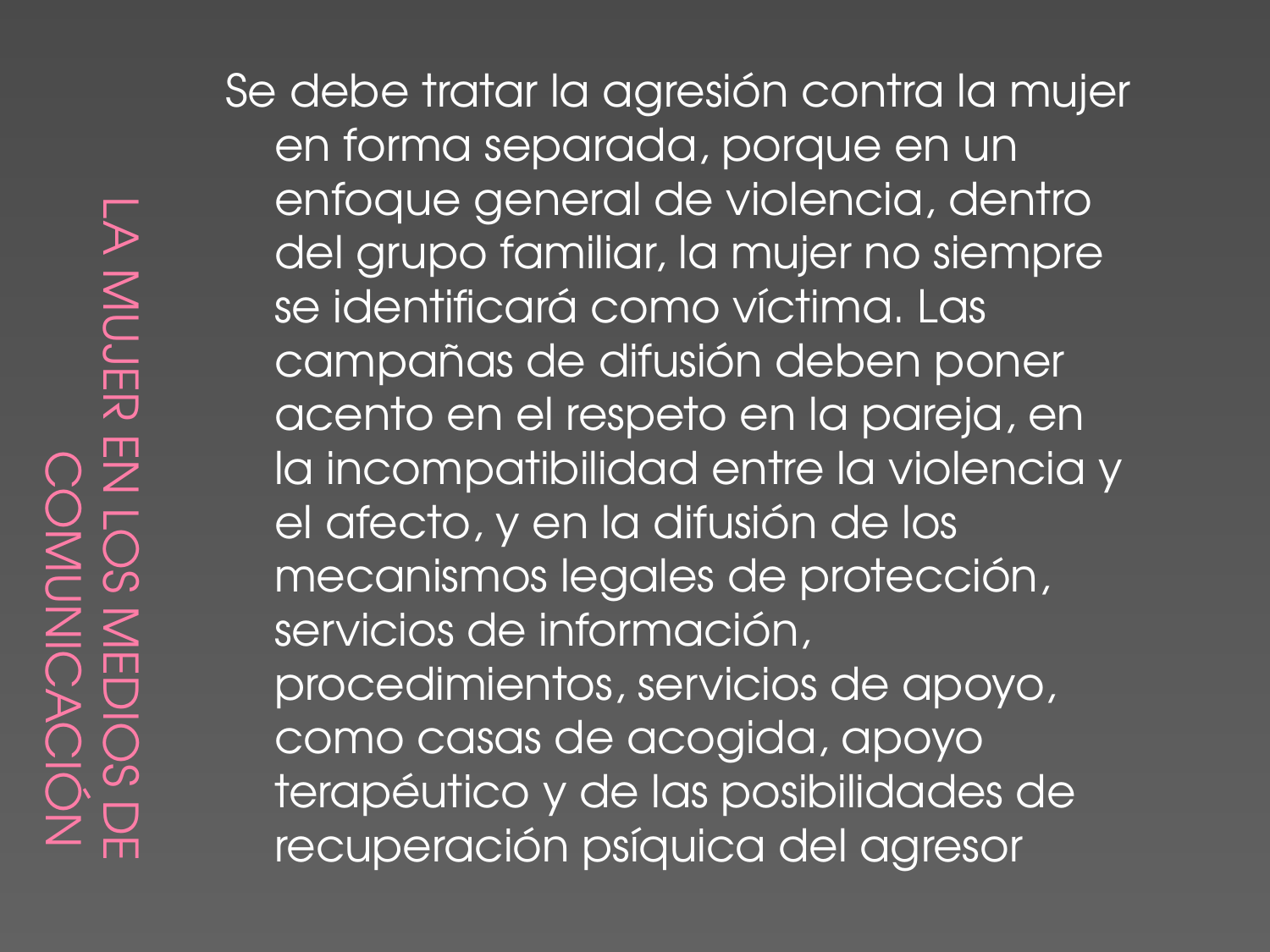

# La mujer en los medios de comunicación
Se debe tratar la agresión contra la mujer en forma separada, porque en un enfoque general de violencia, dentro del grupo familiar, la mujer no siempre se identificará como víctima. Las campañas de difusión deben poner acento en el respeto en la pareja, en la incompatibilidad entre la violencia y el afecto, y en la difusión de los mecanismos legales de protección, servicios de información, procedimientos, servicios de apoyo, como casas de acogida, apoyo terapéutico y de las posibilidades de recuperación psíquica del agresor